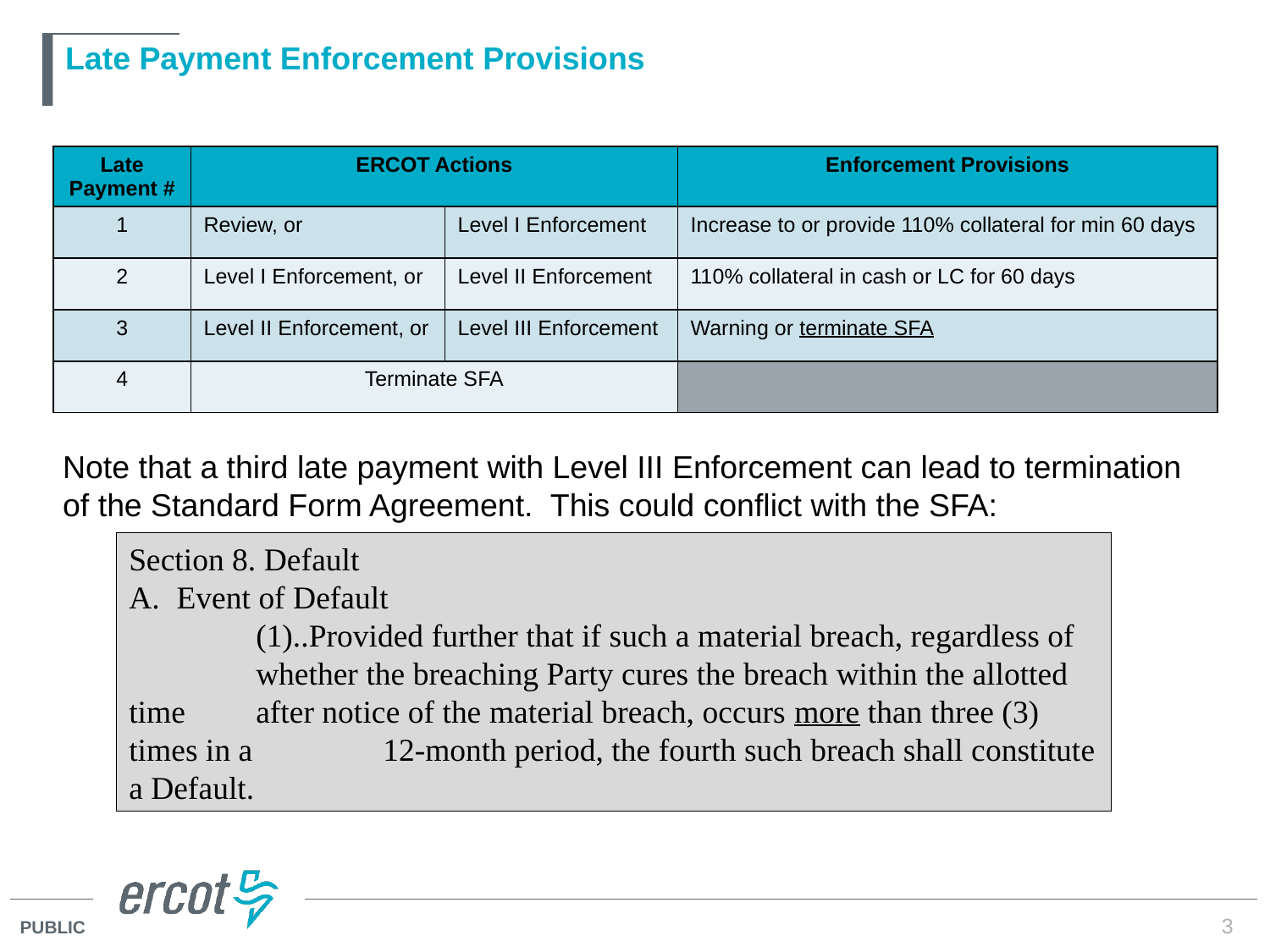

# Late Payment Enforcement Provisions
| Late Payment # | ERCOT Actions |  | Enforcement Provisions |
| --- | --- | --- | --- |
| 1 | Review, or | Level I Enforcement | Increase to or provide 110% collateral for min 60 days |
| 2 | Level I Enforcement, or | Level II Enforcement | 110% collateral in cash or LC for 60 days |
| 3 | Level II Enforcement, or | Level III Enforcement | Warning or terminate SFA |
| 4 | Terminate SFA |  |  |
Note that a third late payment with Level III Enforcement can lead to termination of the Standard Form Agreement.  This could conflict with the SFA:
Section 8. Default
Event of Default
	(1)..Provided further that if such a material breach, regardless of 	whether the breaching Party cures the breach within the allotted time 	after notice of the material breach, occurs more than three (3) times in a 	12-month period, the fourth such breach shall constitute a Default.
3